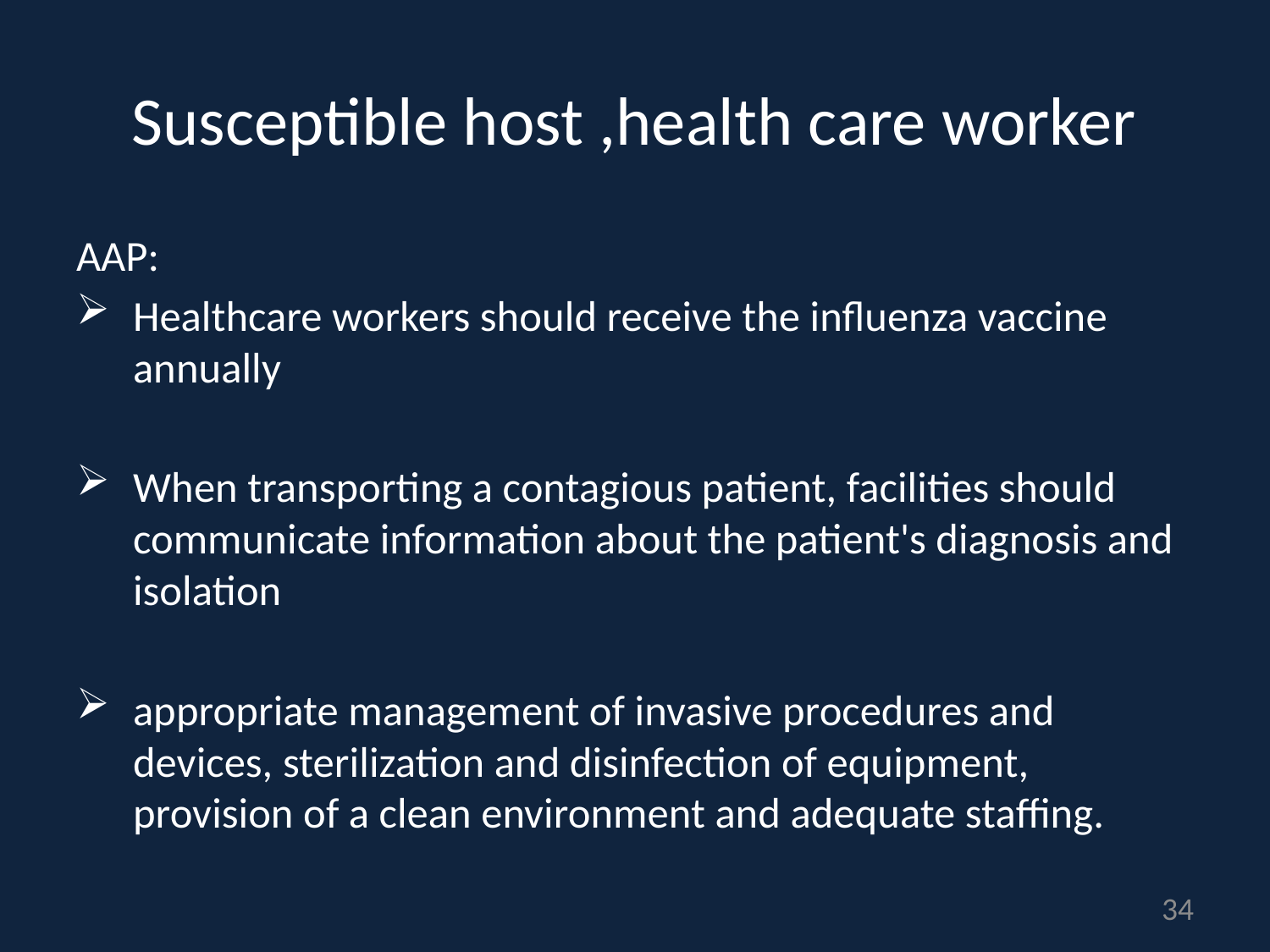

# Susceptible host ,health care worker
AAP:
Healthcare workers should receive the influenza vaccine annually

When transporting a contagious patient, facilities should communicate information about the patient's diagnosis and isolation

appropriate management of invasive procedures and devices, sterilization and disinfection of equipment, provision of a clean environment and adequate staffing.
34